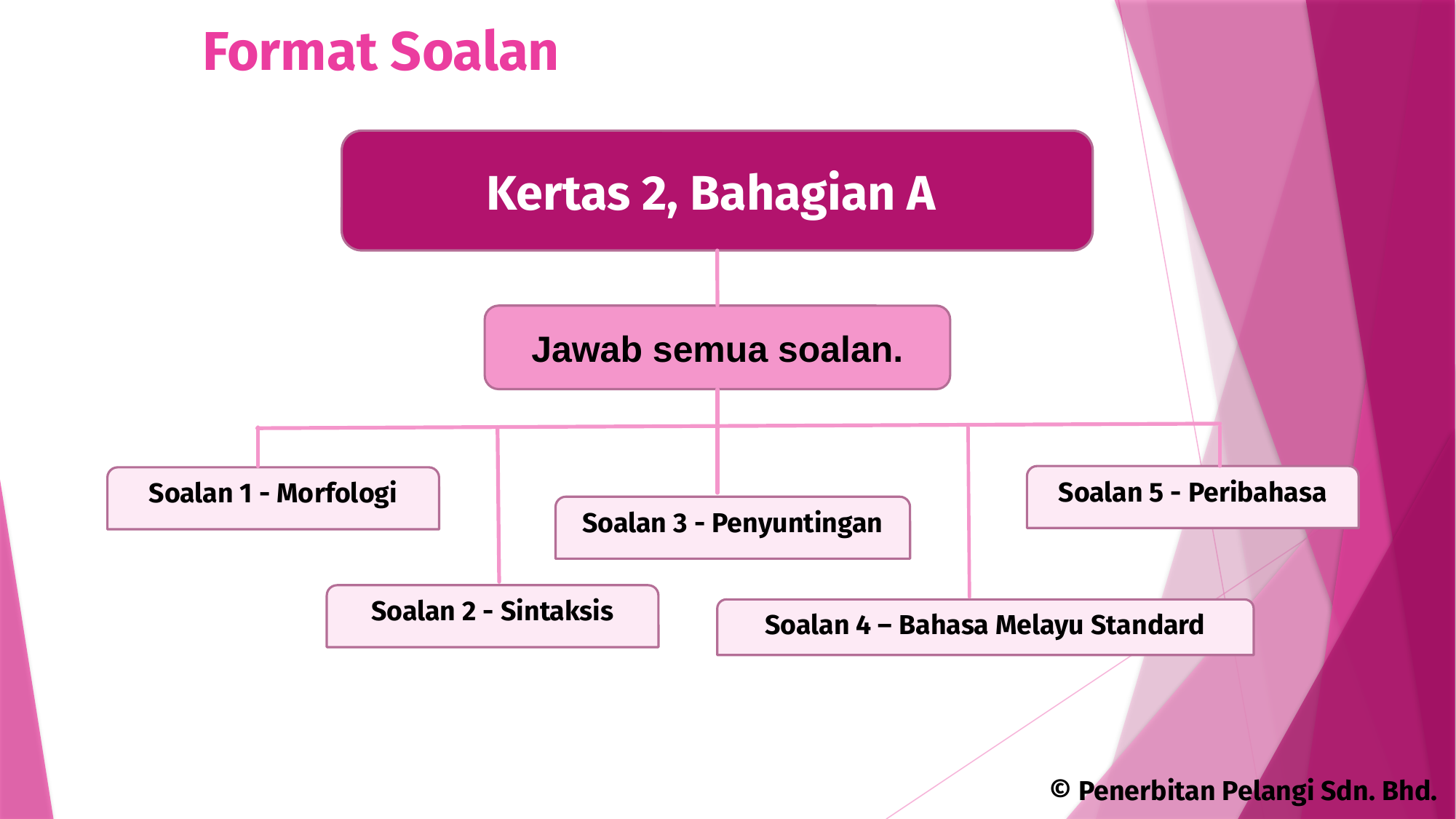

# Format Soalan
Kertas 2, Bahagian A
Jawab semua soalan.
Soalan 5 - Peribahasa
Soalan 1 - Morfologi
Soalan 3 - Penyuntingan
Soalan 2 - Sintaksis
Soalan 4 – Bahasa Melayu Standard
© Penerbitan Pelangi Sdn. Bhd.